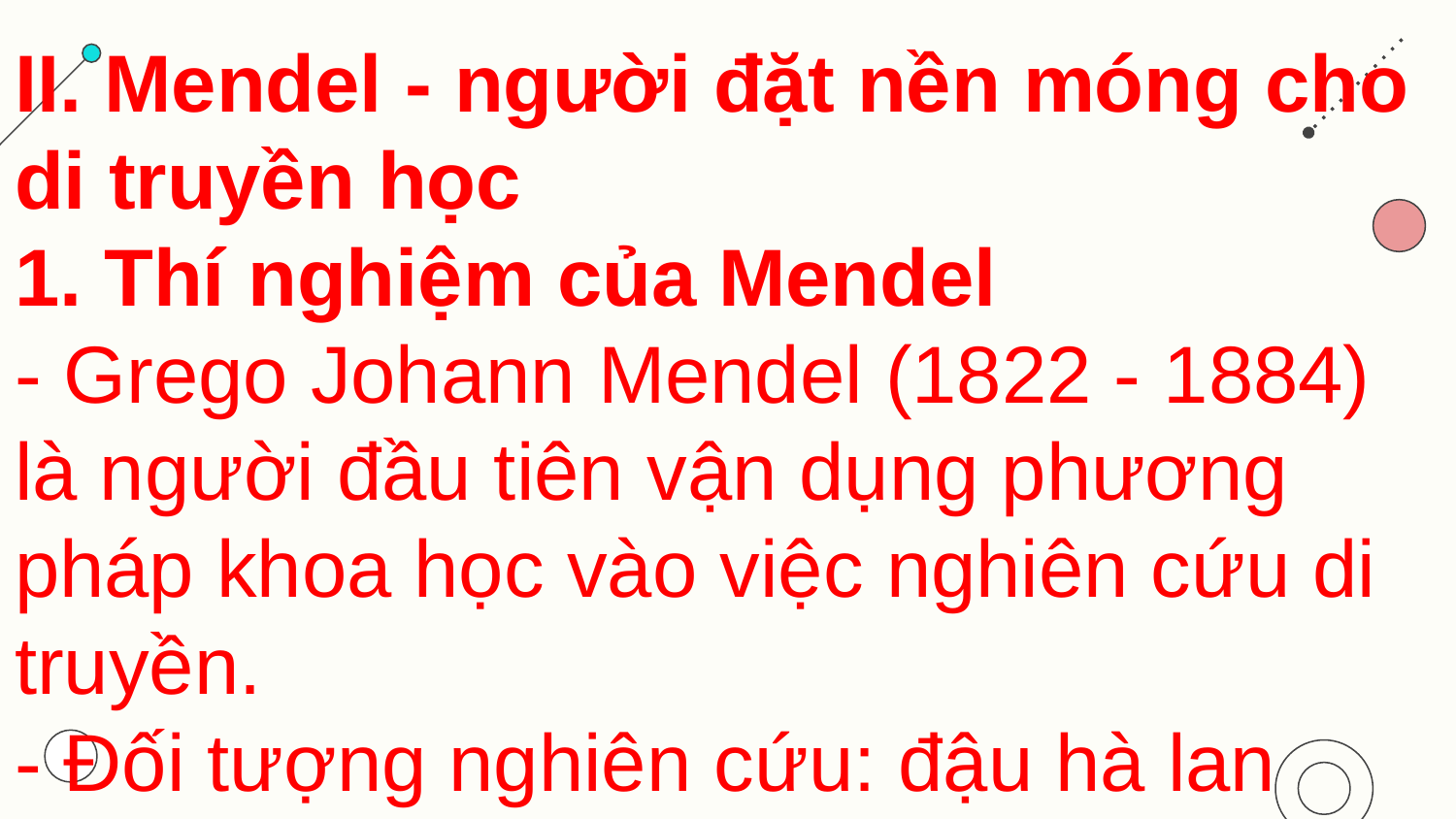

# II. Mendel - người đặt nền móng cho di truyền học 1. Thí nghiệm của Mendel - Grego Johann Mendel (1822 - 1884) là người đầu tiên vận dụng phương pháp khoa học vào việc nghiên cứu di truyền. - Đối tượng nghiên cứu: đậu hà lan (Pisum sativum).